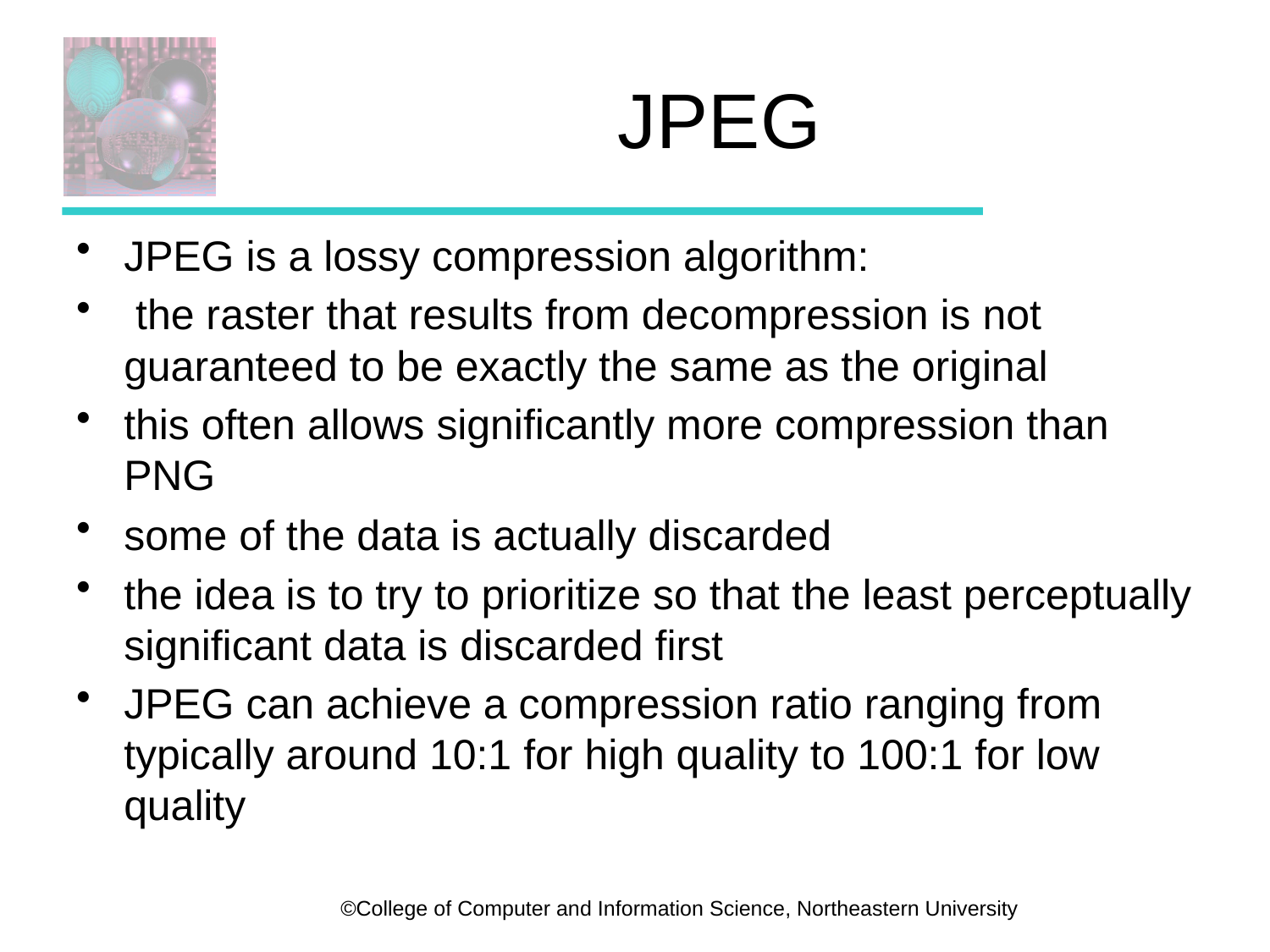

# JPEG
JPEG is a lossy compression algorithm:
 the raster that results from decompression is not guaranteed to be exactly the same as the original
this often allows significantly more compression than PNG
some of the data is actually discarded
the idea is to try to prioritize so that the least perceptually significant data is discarded first
JPEG can achieve a compression ratio ranging from typically around 10:1 for high quality to 100:1 for low quality